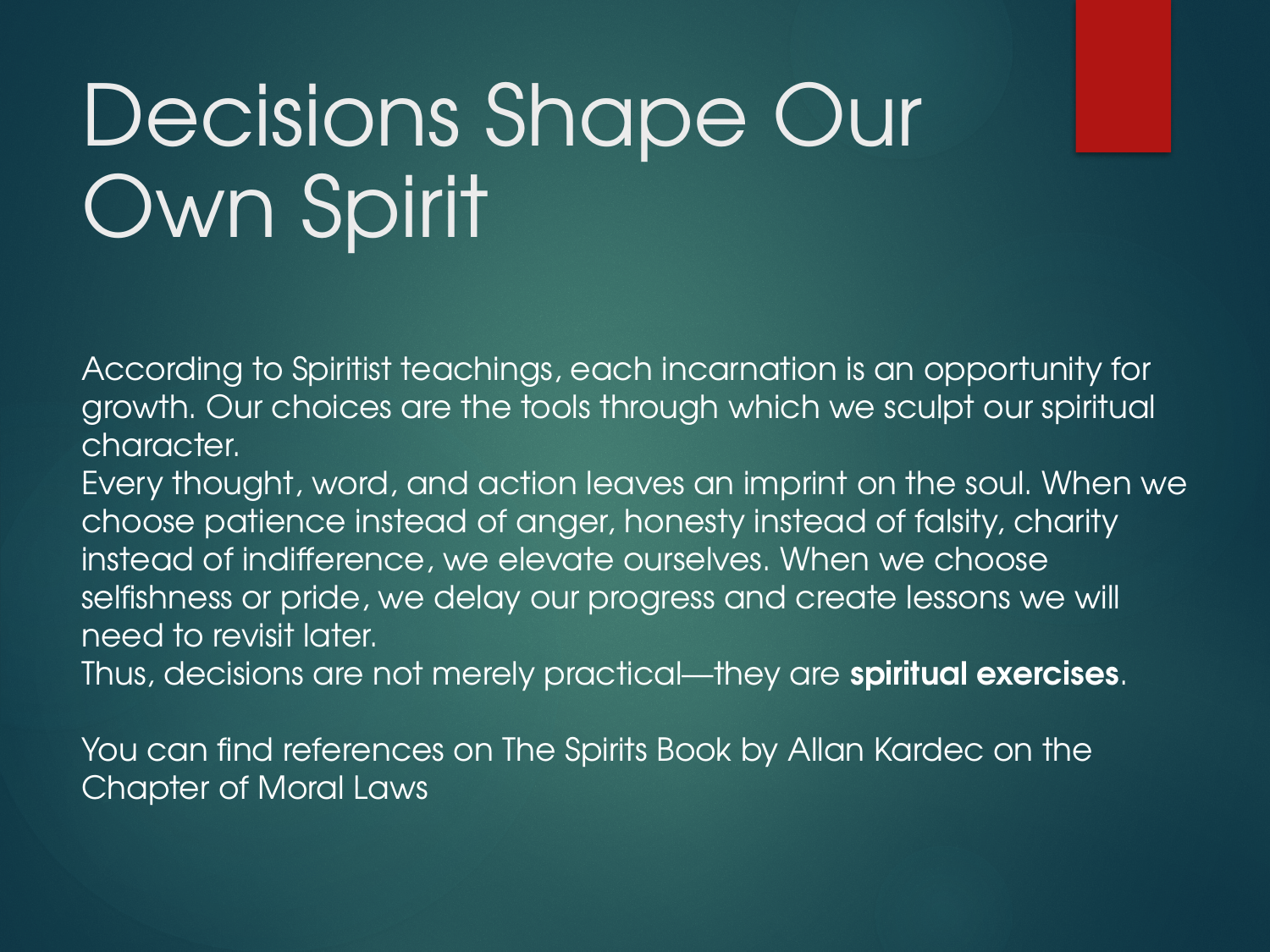

# Decisions Shape Our Own Spirit
According to Spiritist teachings, each incarnation is an opportunity for growth. Our choices are the tools through which we sculpt our spiritual character.
Every thought, word, and action leaves an imprint on the soul. When we choose patience instead of anger, honesty instead of falsity, charity instead of indifference, we elevate ourselves. When we choose selfishness or pride, we delay our progress and create lessons we will need to revisit later.
Thus, decisions are not merely practical—they are spiritual exercises.

You can find references on The Spirits Book by Allan Kardec on the Chapter of Moral Laws